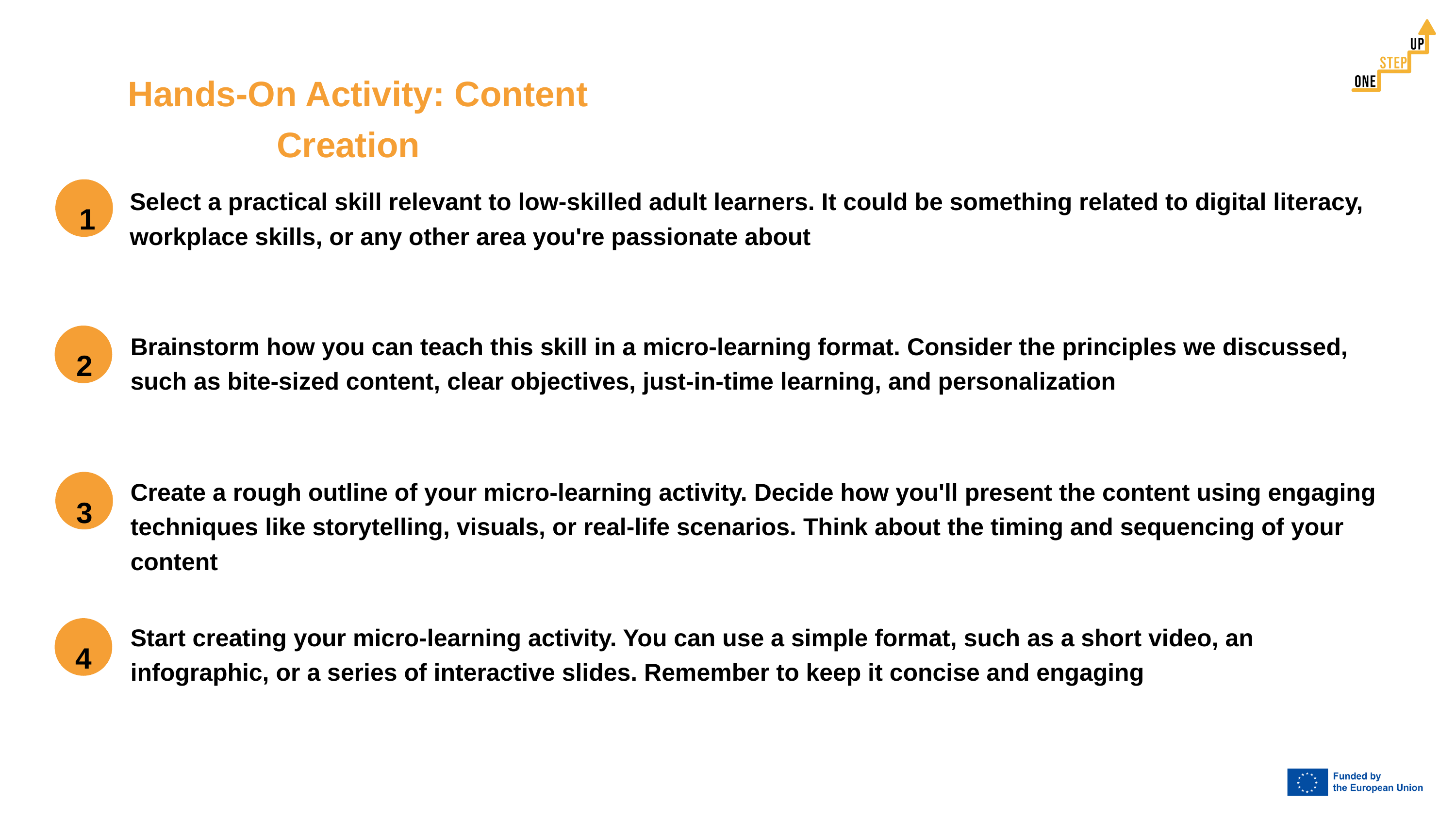

Hands-On Activity: Content Creation

Select a practical skill relevant to low-skilled adult learners. It could be something related to digital literacy, workplace skills, or any other area you're passionate about
1

Brainstorm how you can teach this skill in a micro-learning format. Consider the principles we discussed, such as bite-sized content, clear objectives, just-in-time learning, and personalization
2

Create a rough outline of your micro-learning activity. Decide how you'll present the content using engaging techniques like storytelling, visuals, or real-life scenarios. Think about the timing and sequencing of your content
3
Start creating your micro-learning activity. You can use a simple format, such as a short video, an infographic, or a series of interactive slides. Remember to keep it concise and engaging

4